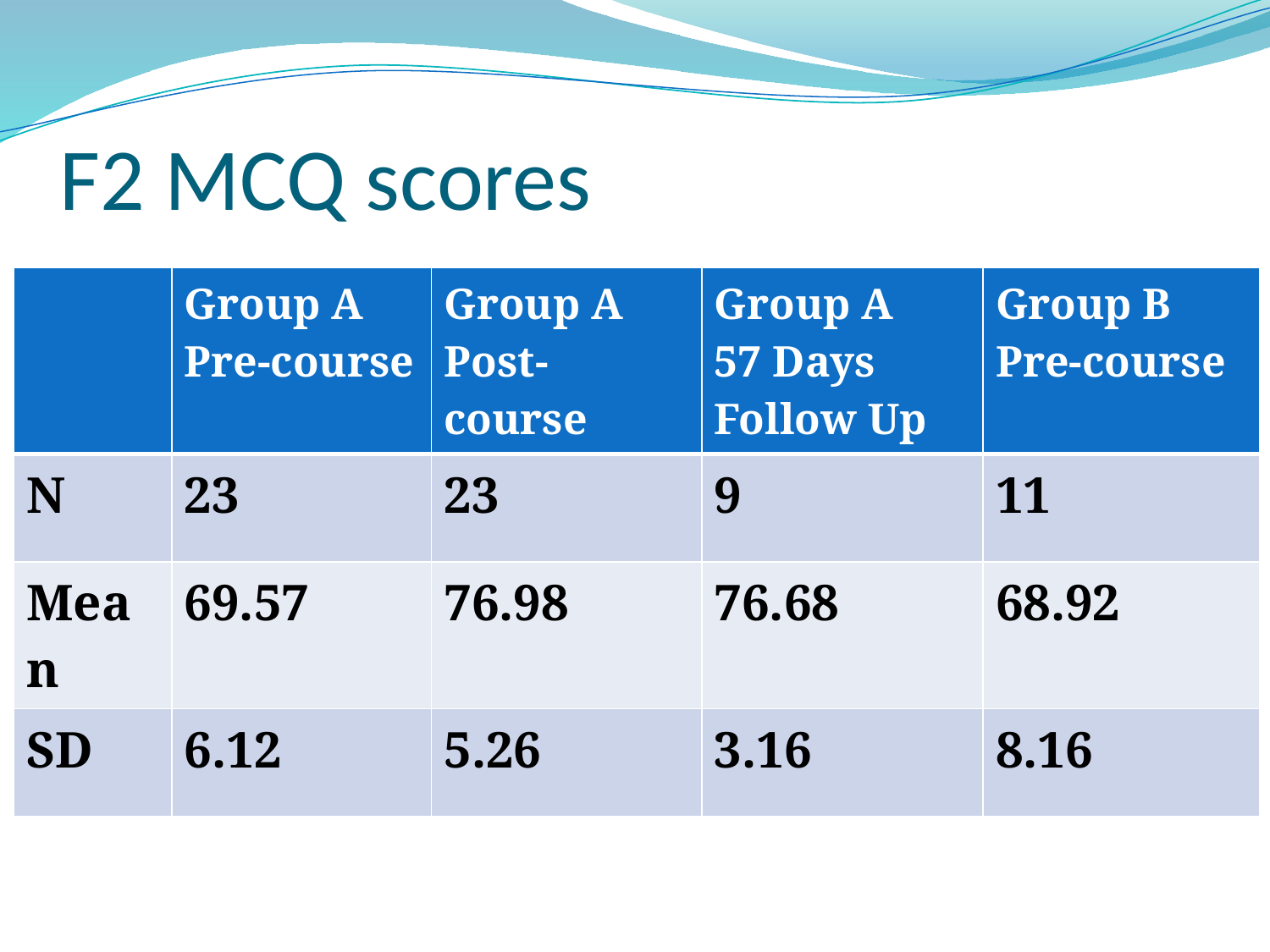

# F2 MCQ scores
|  | Group A Pre-course | Group A Post-course | Group A 57 Days Follow Up | Group B Pre-course |
| --- | --- | --- | --- | --- |
| N | 23 | 23 | 9 | 11 |
| Mean | 69.57 | 76.98 | 76.68 | 68.92 |
| SD | 6.12 | 5.26 | 3.16 | 8.16 |